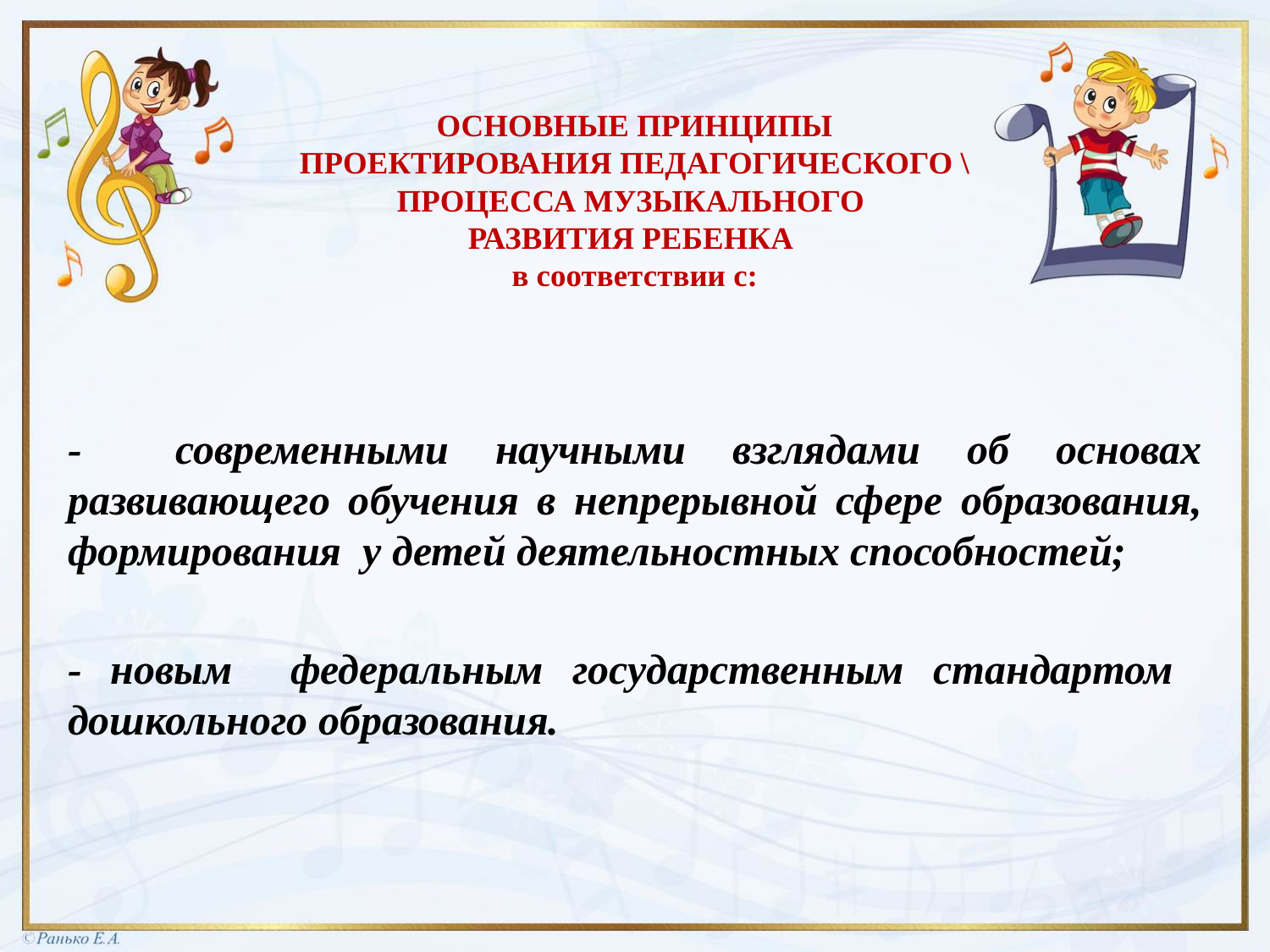

# ОСНОВНЫЕ ПРИНЦИПЫ ПРОЕКТИРОВАНИЯ ПЕДАГОГИЧЕСКОГО \ ПРОЦЕССА МУЗЫКАЛЬНОГО РАЗВИТИЯ РЕБЕНКА в соответствии с:

-  современными научными взглядами об основах развивающего обучения в непрерывной сфере образования, формирования  у детей деятельностных способностей;

- новым  федеральным государственным стандартом  дошкольного образования.